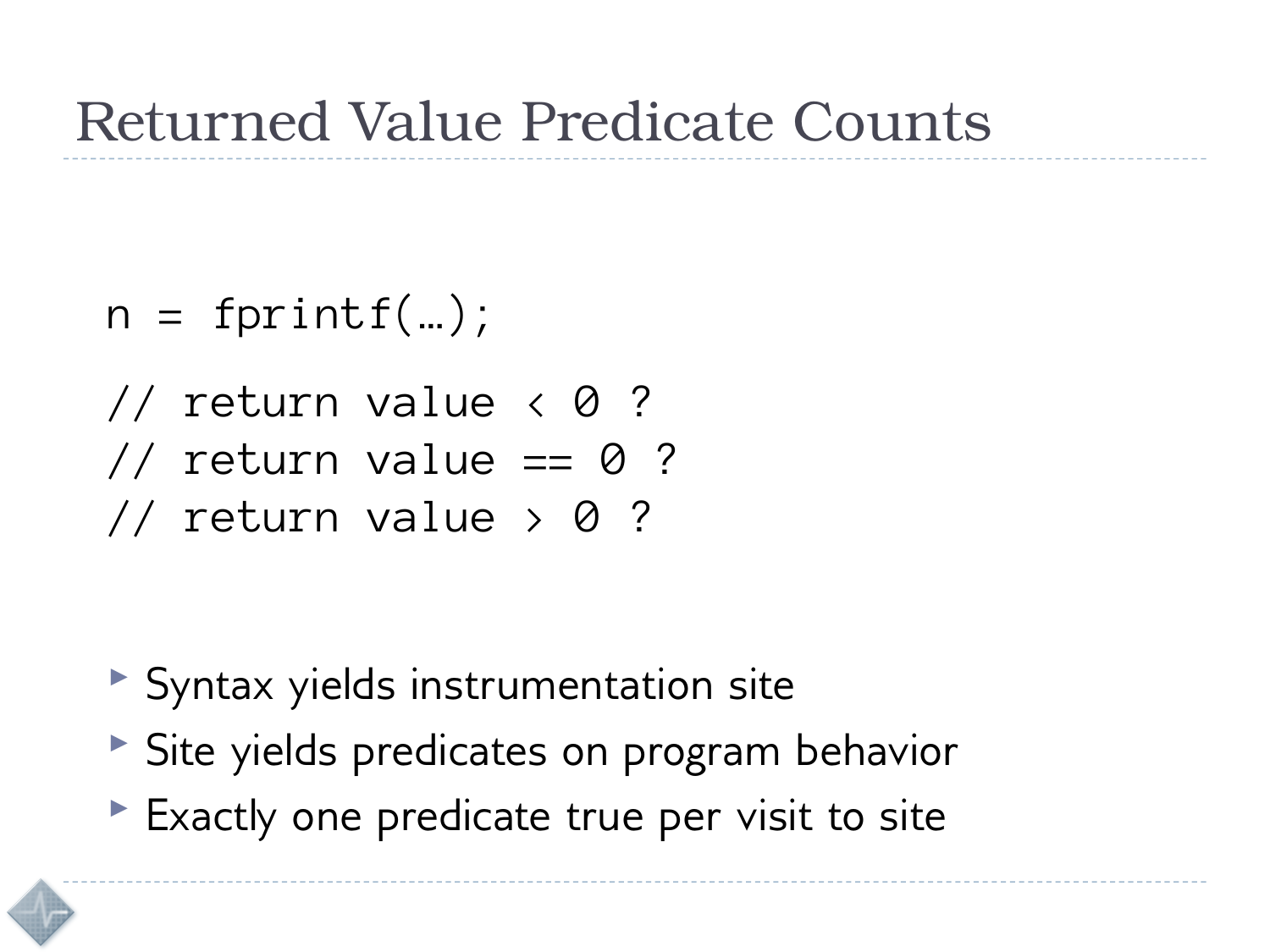

# Returned Value Predicate Counts
n = fprintf(…);
// return value < 0 ?
// return value == 0 ?
// return value > 0 ?
Syntax yields instrumentation site
Site yields predicates on program behavior
Exactly one predicate true per visit to site